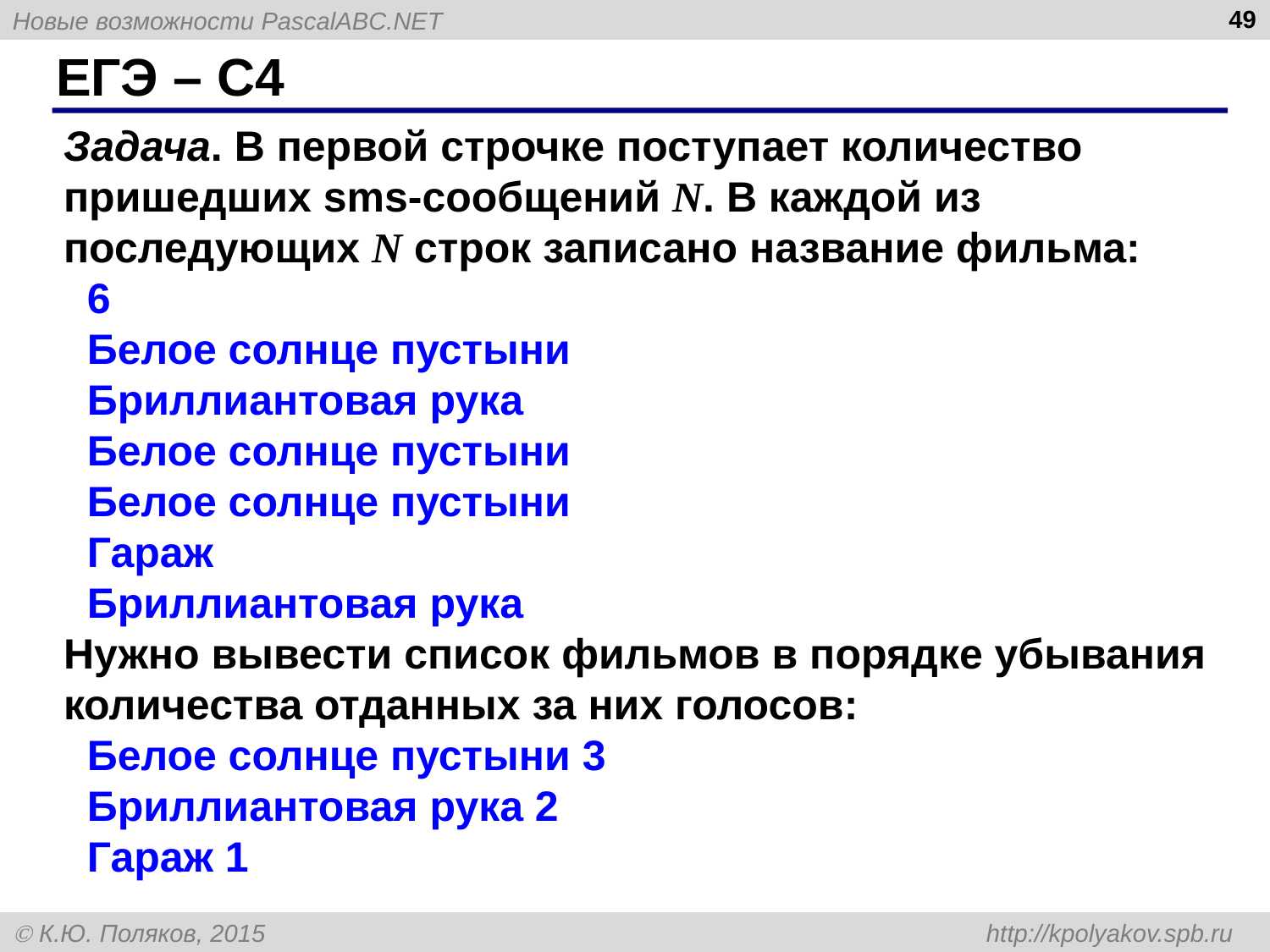

49
# ЕГЭ – С4
Задача. В первой строчке поступает количество пришедших sms-сообщений N. В каждой из последующих N строк записано название фильма:
  6
  Белое солнце пустыни
  Бриллиантовая рука
  Белое солнце пустыни
  Белое солнце пустыни
  Гараж
  Бриллиантовая рука
Нужно вывести список фильмов в порядке убывания количества отданных за них голосов:
  Белое солнце пустыни 3
  Бриллиантовая рука 2
  Гараж 1